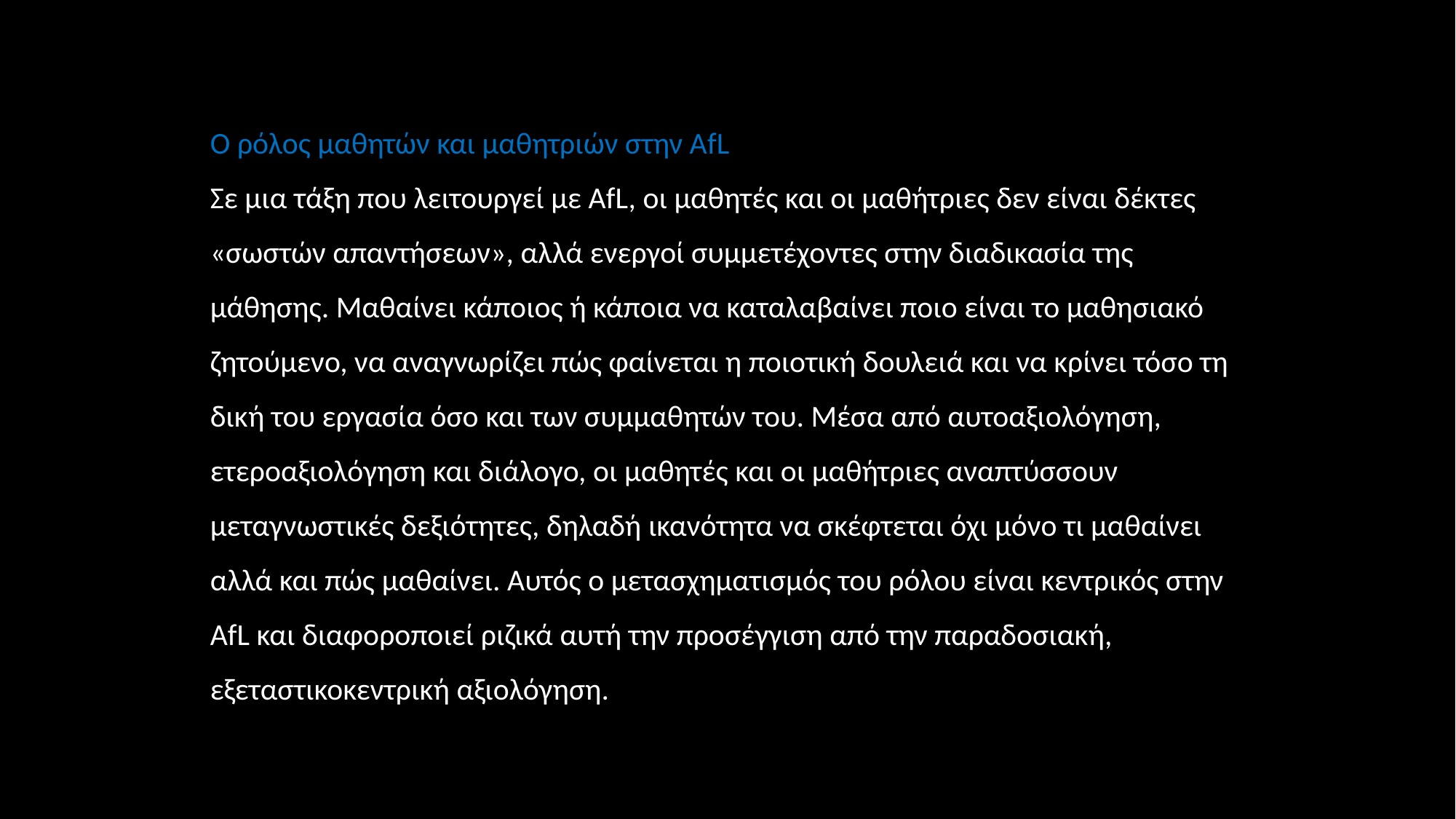

Ο ρόλος μαθητών και μαθητριών στην AfL
Σε μια τάξη που λειτουργεί με AfL, οι μαθητές και οι μαθήτριες δεν είναι δέκτες «σωστών απαντήσεων», αλλά ενεργοί συμμετέχοντες στην διαδικασία της μάθησης. Μαθαίνει κάποιος ή κάποια να καταλαβαίνει ποιο είναι το μαθησιακό ζητούμενο, να αναγνωρίζει πώς φαίνεται η ποιοτική δουλειά και να κρίνει τόσο τη δική του εργασία όσο και των συμμαθητών του. Μέσα από αυτοαξιολόγηση, ετεροαξιολόγηση και διάλογο, οι μαθητές και οι μαθήτριες αναπτύσσουν μεταγνωστικές δεξιότητες, δηλαδή ικανότητα να σκέφτεται όχι μόνο τι μαθαίνει αλλά και πώς μαθαίνει. Αυτός ο μετασχηματισμός του ρόλου είναι κεντρικός στην AfL και διαφοροποιεί ριζικά αυτή την προσέγγιση από την παραδοσιακή, εξεταστικοκεντρική αξιολόγηση.